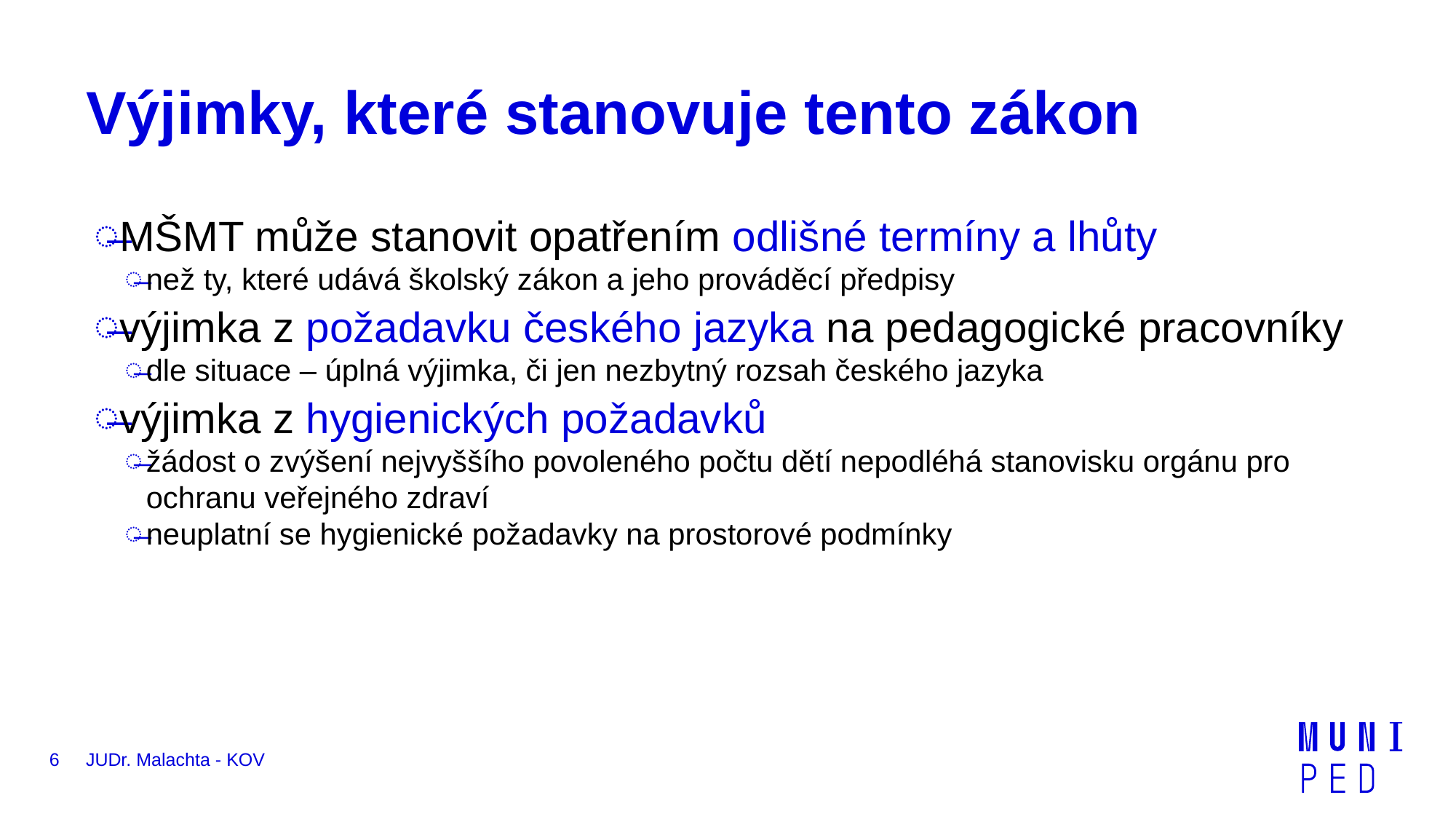

# Výjimky, které stanovuje tento zákon
MŠMT může stanovit opatřením odlišné termíny a lhůty
než ty, které udává školský zákon a jeho prováděcí předpisy
výjimka z požadavku českého jazyka na pedagogické pracovníky
dle situace – úplná výjimka, či jen nezbytný rozsah českého jazyka
výjimka z hygienických požadavků
žádost o zvýšení nejvyššího povoleného počtu dětí nepodléhá stanovisku orgánu pro ochranu veřejného zdraví
neuplatní se hygienické požadavky na prostorové podmínky
6
JUDr. Malachta - KOV